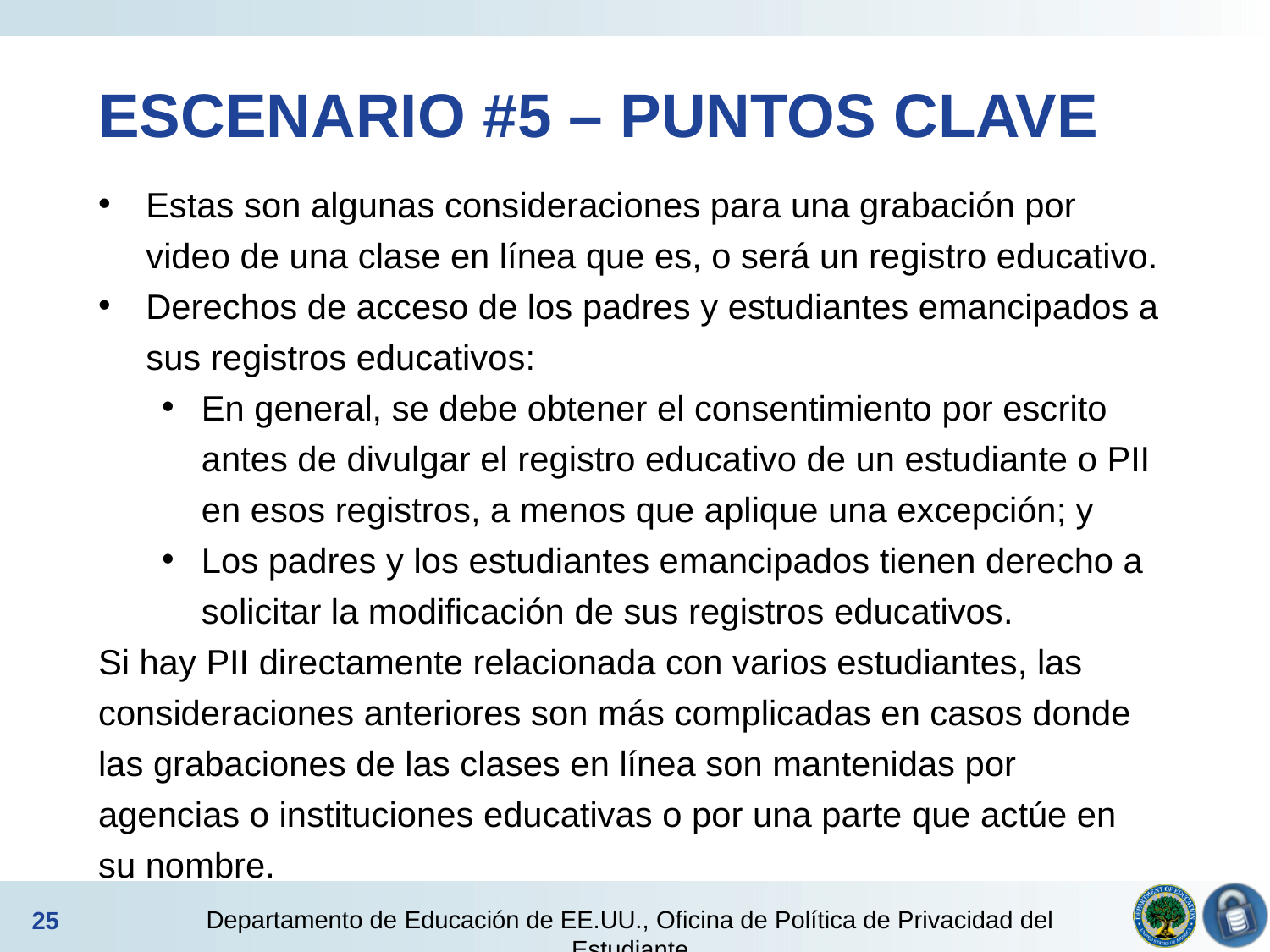

# ESCENARIO #5 – PUNTOS CLAVE (ab
Estas son algunas consideraciones para una grabación por video de una clase en línea que es, o será un registro educativo.
Derechos de acceso de los padres y estudiantes emancipados a sus registros educativos:
En general, se debe obtener el consentimiento por escrito antes de divulgar el registro educativo de un estudiante o PII en esos registros, a menos que aplique una excepción; y
Los padres y los estudiantes emancipados tienen derecho a solicitar la modificación de sus registros educativos.
Si hay PII directamente relacionada con varios estudiantes, las consideraciones anteriores son más complicadas en casos donde las grabaciones de las clases en línea son mantenidas por agencias o instituciones educativas o por una parte que actúe en su nombre.
Departamento de Educación de EE.UU., Oficina de Política de Privacidad del Estudiante
25